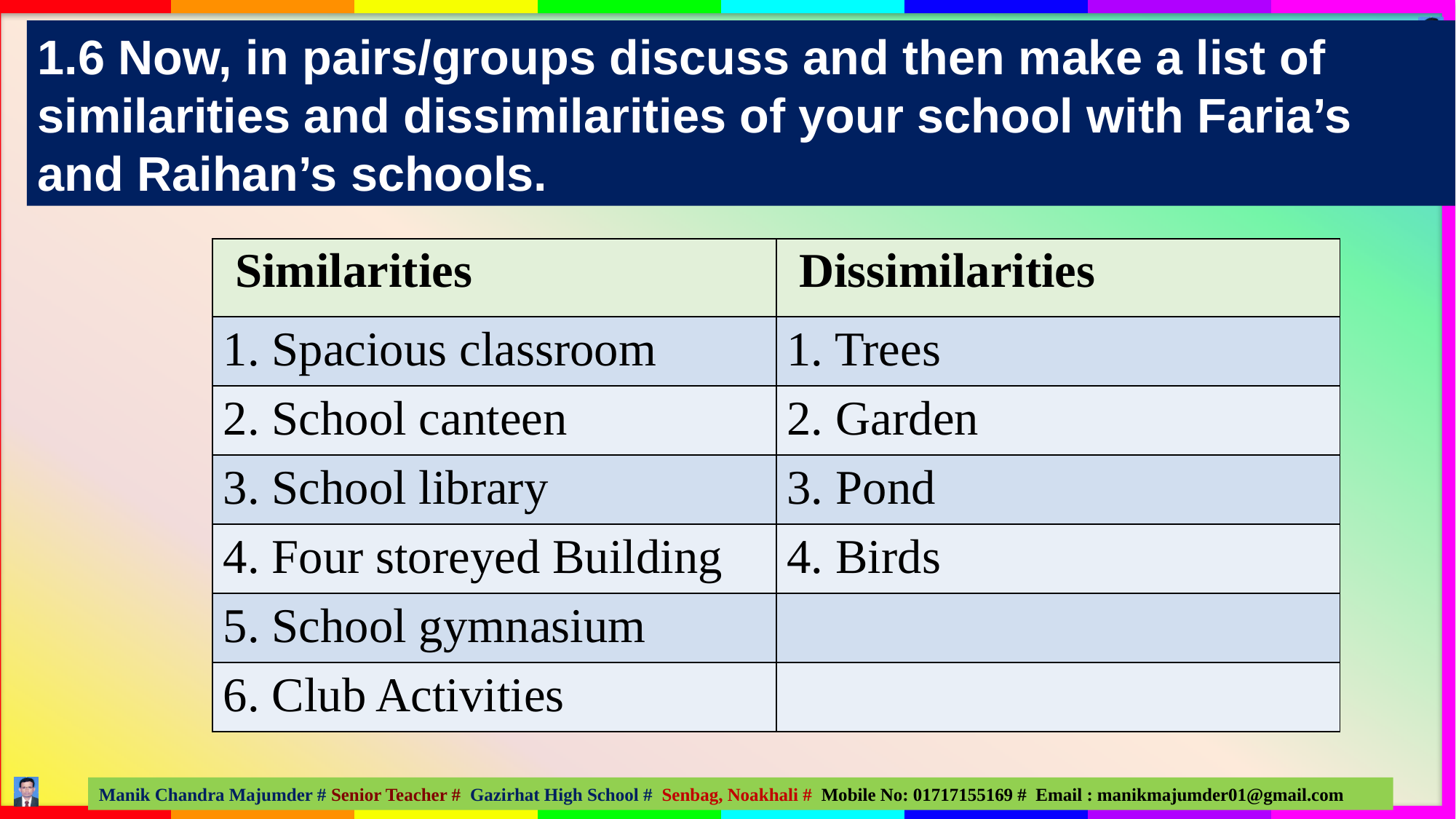

1.6 Now, in pairs/groups discuss and then make a list of similarities and dissimilarities of your school with Faria’s and Raihan’s schools.
| Similarities | Dissimilarities |
| --- | --- |
| 1. Spacious classroom | 1. Trees |
| 2. School canteen | 2. Garden |
| 3. School library | 3. Pond |
| 4. Four storeyed Building | 4. Birds |
| 5. School gymnasium |  |
| 6. Club Activities |  |